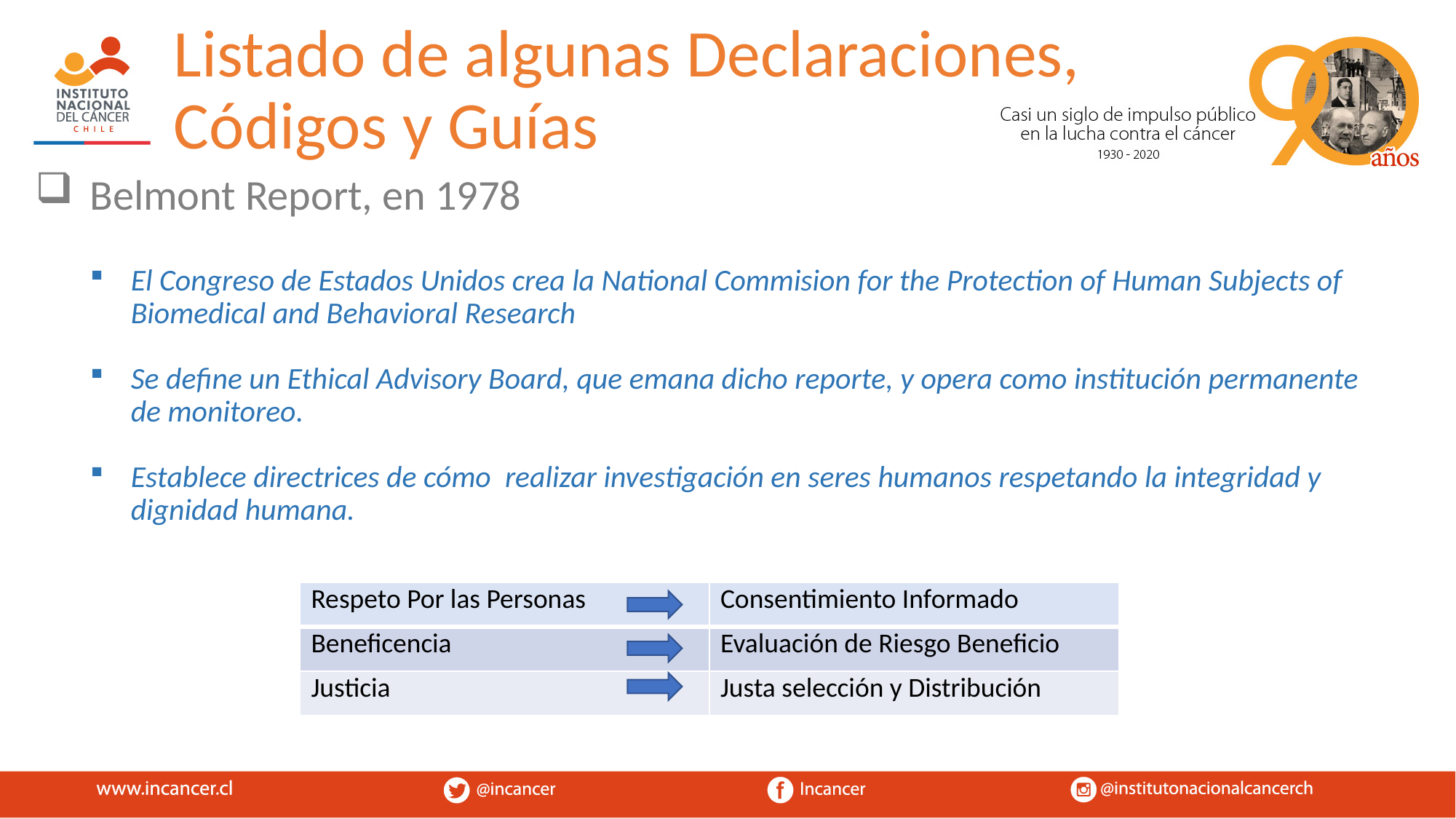

Listado de algunas Declaraciones,
Códigos y Guías
Belmont Report, en 1978

El Congreso de Estados Unidos crea la National Commision for the Protection of Human Subjects of Biomedical and Behavioral Research

Se define un Ethical Advisory Board, que emana dicho reporte, y opera como institución permanente de monitoreo.

Establece directrices de cómo  realizar investigación en seres humanos respetando la integridad y dignidad humana.
| Respeto Por las Personas | Consentimiento Informado |
| --- | --- |
| Beneficencia | Evaluación de Riesgo Beneficio |
| Justicia | Justa selección y Distribución |